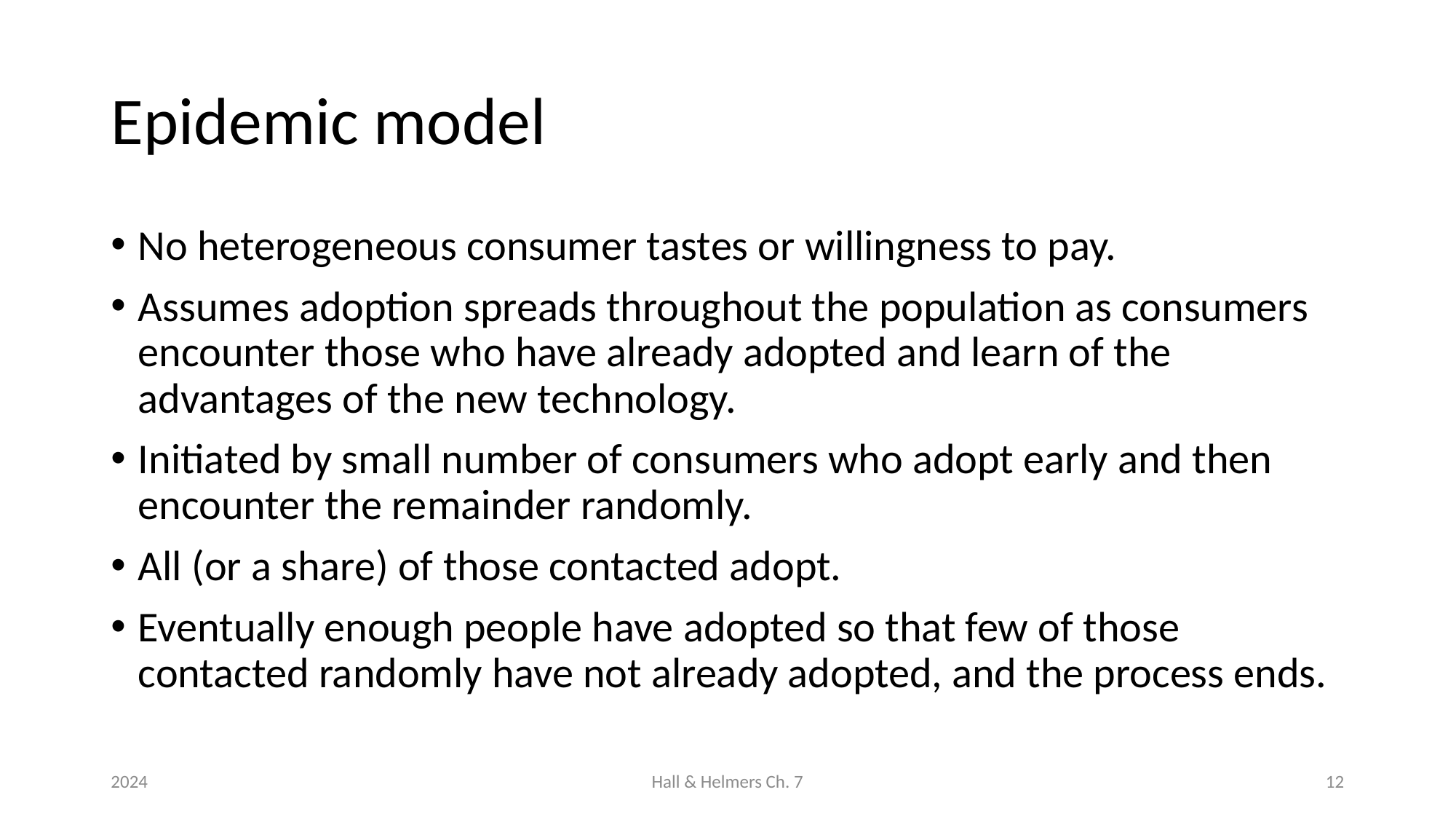

# Epidemic model
No heterogeneous consumer tastes or willingness to pay.
Assumes adoption spreads throughout the population as consumers encounter those who have already adopted and learn of the advantages of the new technology.
Initiated by small number of consumers who adopt early and then encounter the remainder randomly.
All (or a share) of those contacted adopt.
Eventually enough people have adopted so that few of those contacted randomly have not already adopted, and the process ends.
2024
Hall & Helmers Ch. 7
12